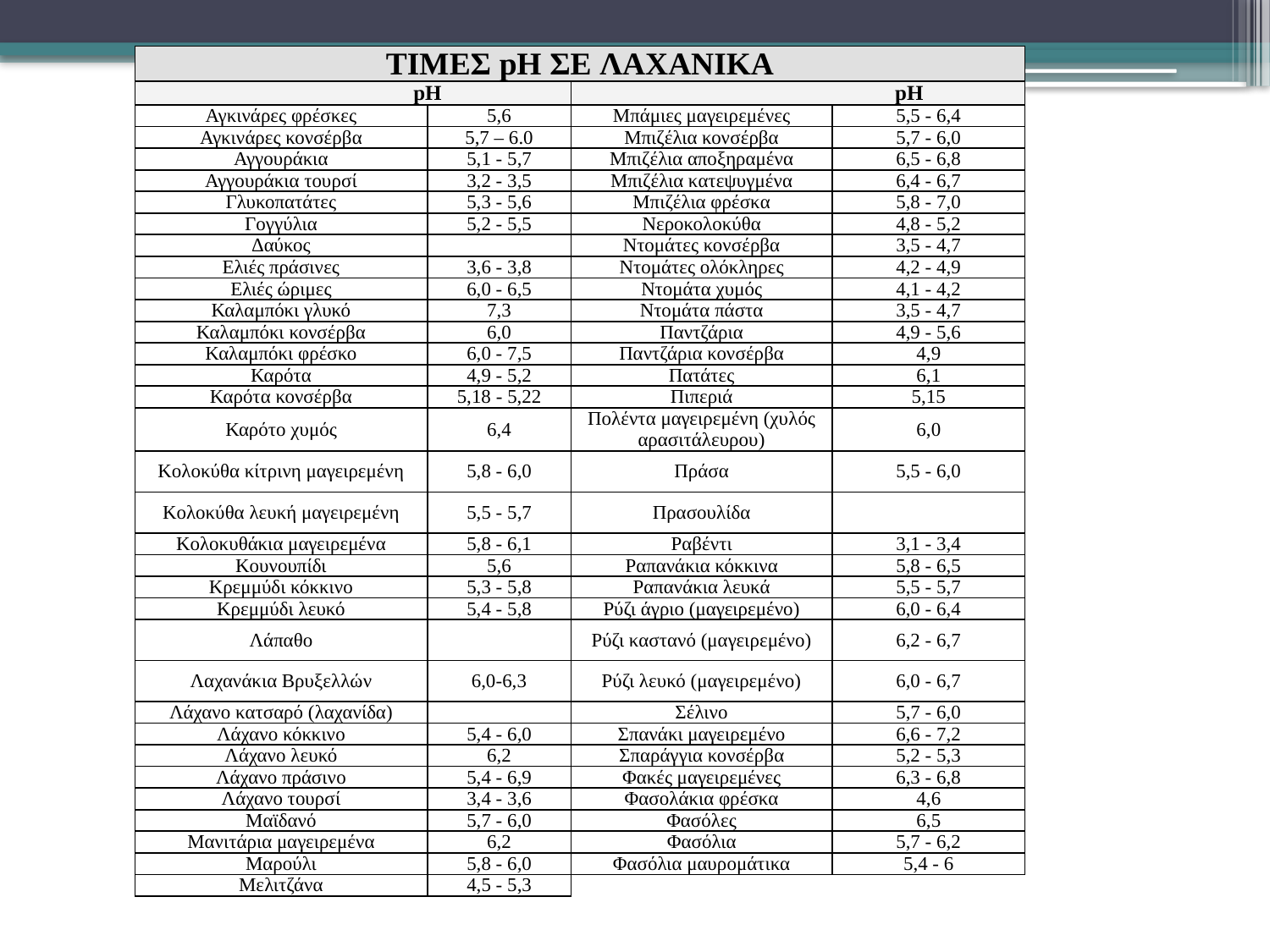

| ΤΙΜΕΣ pH ΣΕ ΛΑΧΑΝΙΚΑ |  |  |  |
| --- | --- | --- | --- |
| pH |  | pH |  |
| Αγκινάρες φρέσκες | 5,6 | Μπάμιες μαγειρεμένες | 5,5 - 6,4 |
| Αγκινάρες κονσέρβα | 5,7 – 6.0 | Μπιζέλια κονσέρβα | 5,7 - 6,0 |
| Αγγουράκια | 5,1 - 5,7 | Μπιζέλια αποξηραμένα | 6,5 - 6,8 |
| Αγγουράκια τουρσί | 3,2 - 3,5 | Μπιζέλια κατεψυγμένα | 6,4 - 6,7 |
| Γλυκοπατάτες | 5,3 - 5,6 | Μπιζέλια φρέσκα | 5,8 - 7,0 |
| Γογγύλια | 5,2 - 5,5 | Νεροκολοκύθα | 4,8 - 5,2 |
| Δαύκος |  | Ντομάτες κονσέρβα | 3,5 - 4,7 |
| Ελιές πράσινες | 3,6 - 3,8 | Ντομάτες ολόκληρες | 4,2 - 4,9 |
| Ελιές ώριμες | 6,0 - 6,5 | Ντομάτα χυμός | 4,1 - 4,2 |
| Καλαμπόκι γλυκό | 7,3 | Ντομάτα πάστα | 3,5 - 4,7 |
| Καλαμπόκι κονσέρβα | 6,0 | Παντζάρια | 4,9 - 5,6 |
| Καλαμπόκι φρέσκο | 6,0 - 7,5 | Παντζάρια κονσέρβα | 4,9 |
| Καρότα | 4,9 - 5,2 | Πατάτες | 6,1 |
| Καρότα κονσέρβα | 5,18 - 5,22 | Πιπεριά | 5,15 |
| Καρότο χυμός | 6,4 | Πολέντα μαγειρεμένη (χυλός αρασιτάλευρου) | 6,0 |
| Κολοκύθα κίτρινη μαγειρεμένη | 5,8 - 6,0 | Πράσα | 5,5 - 6,0 |
| Κολοκύθα λευκή μαγειρεμένη | 5,5 - 5,7 | Πρασουλίδα |  |
| Κολοκυθάκια μαγειρεμένα | 5,8 - 6,1 | Ραβέντι | 3,1 - 3,4 |
| Κουνουπίδι | 5,6 | Ραπανάκια κόκκινα | 5,8 - 6,5 |
| Κρεμμύδι κόκκινο | 5,3 - 5,8 | Ραπανάκια λευκά | 5,5 - 5,7 |
| Κρεμμύδι λευκό | 5,4 - 5,8 | Ρύζι άγριο (μαγειρεμένο) | 6,0 - 6,4 |
| Λάπαθο |  | Ρύζι καστανό (μαγειρεμένο) | 6,2 - 6,7 |
| Λαχανάκια Βρυξελλών | 6,0-6,3 | Ρύζι λευκό (μαγειρεμένο) | 6,0 - 6,7 |
| Λάχανο κατσαρό (λαχανίδα) |  | Σέλινο | 5,7 - 6,0 |
| Λάχανο κόκκινο | 5,4 - 6,0 | Σπανάκι μαγειρεμένο | 6,6 - 7,2 |
| Λάχανο λευκό | 6,2 | Σπαράγγια κονσέρβα | 5,2 - 5,3 |
| Λάχανο πράσινο | 5,4 - 6,9 | Φακές μαγειρεμένες | 6,3 - 6,8 |
| Λάχανο τουρσί | 3,4 - 3,6 | Φασολάκια φρέσκα | 4,6 |
| Μαϊδανό | 5,7 - 6,0 | Φασόλες | 6,5 |
| Μανιτάρια μαγειρεμένα | 6,2 | Φασόλια | 5,7 - 6,2 |
| Μαρούλι | 5,8 - 6,0 | Φασόλια μαυρομάτικα | 5,4 - 6 |
| Μελιτζάνα | 4,5 - 5,3 |  |  |